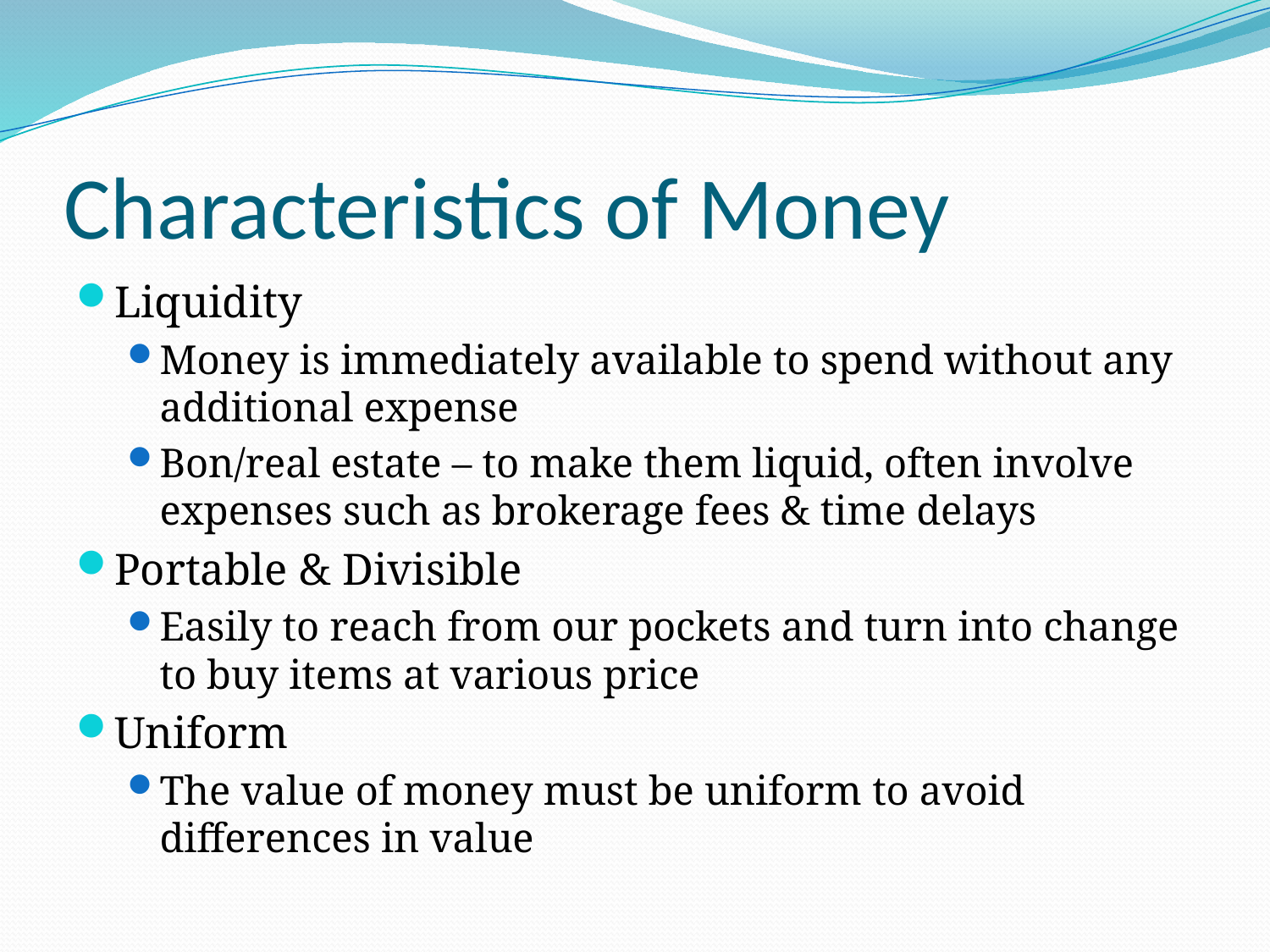

# Characteristics of Money
Liquidity
Money is immediately available to spend without any additional expense
Bon/real estate – to make them liquid, often involve expenses such as brokerage fees & time delays
Portable & Divisible
Easily to reach from our pockets and turn into change to buy items at various price
Uniform
The value of money must be uniform to avoid differences in value